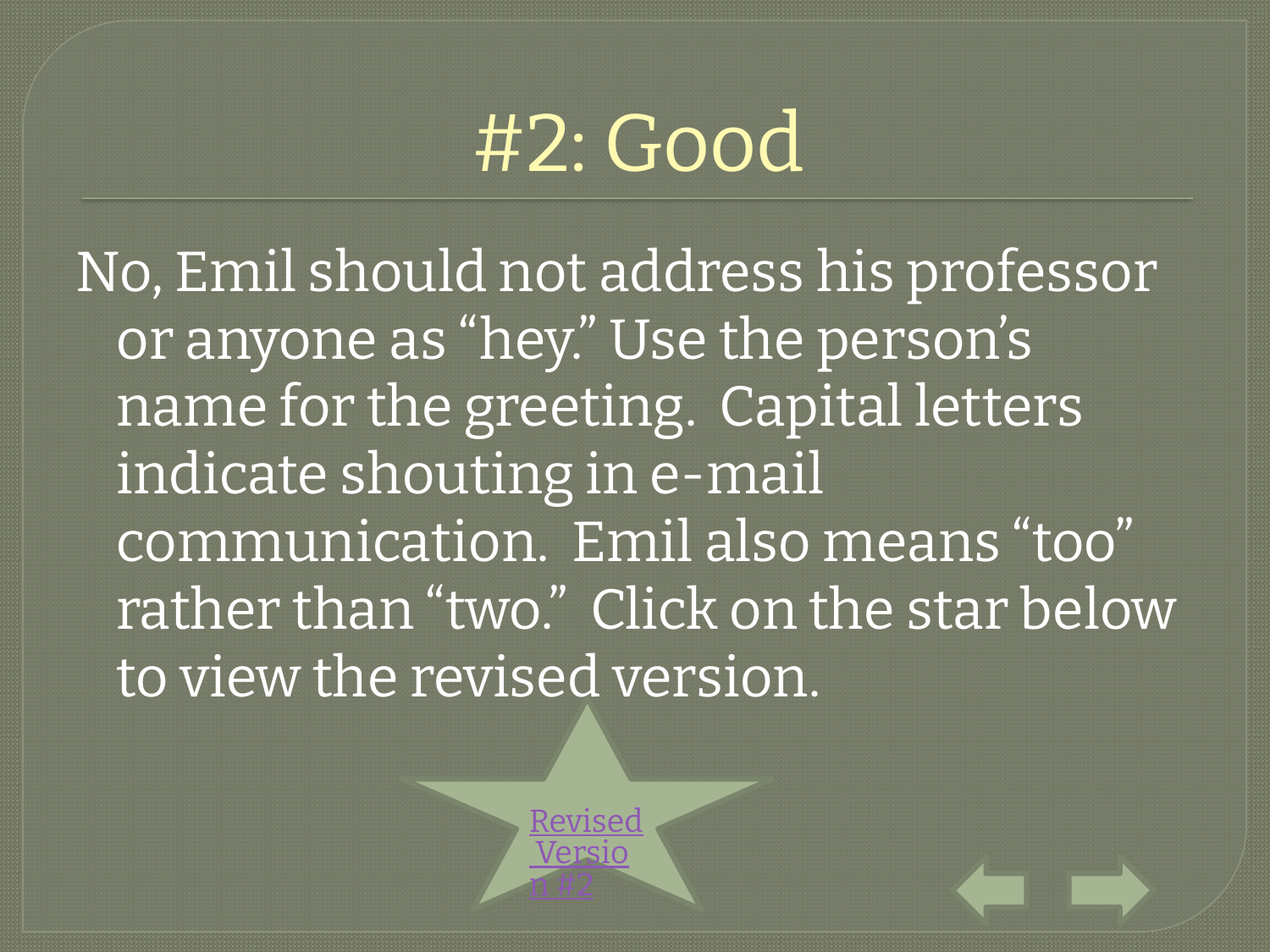

# #2: Good
No, Emil should not address his professor or anyone as “hey.” Use the person’s name for the greeting.  Capital letters indicate shouting in e-mail communication.  Emil also means “too” rather than “two.”  Click on the star below to view the revised version.
Revised Version #2